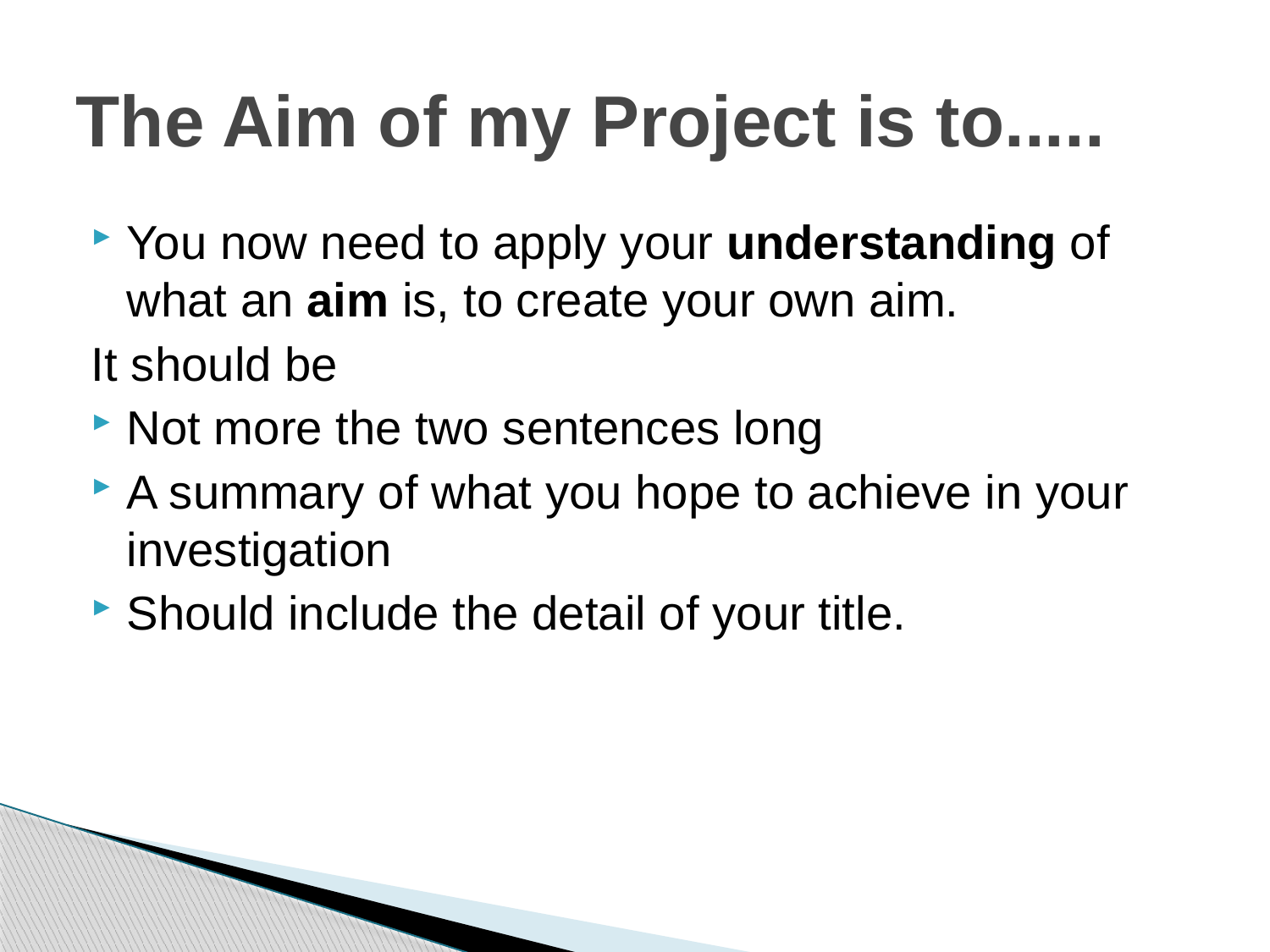

# The Aim of my Project is to.....
You now need to apply your understanding of what an aim is, to create your own aim.
It should be
Not more the two sentences long
A summary of what you hope to achieve in your investigation
Should include the detail of your title.